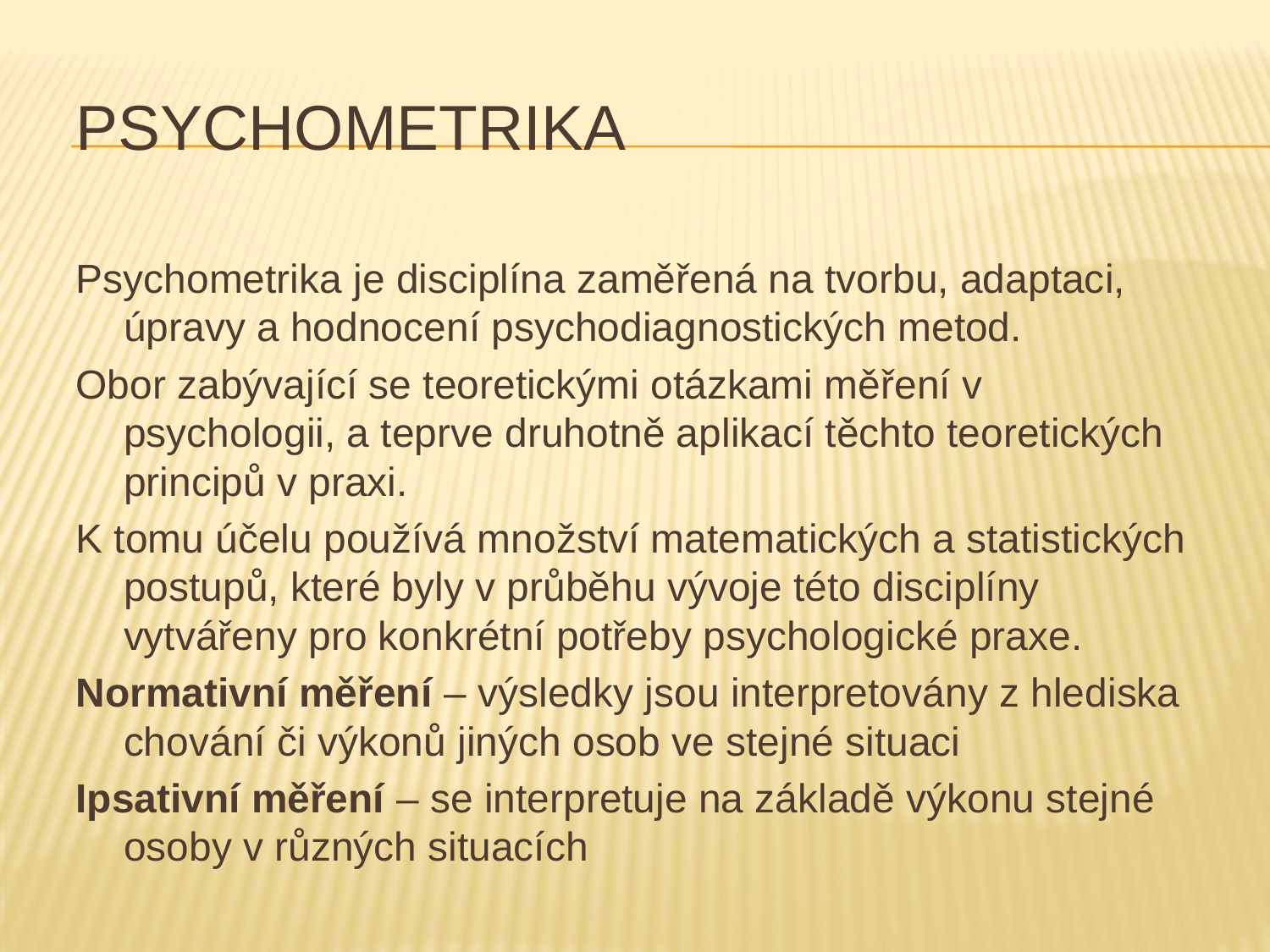

# Psychometrika
Psychometrika je disciplína zaměřená na tvorbu, adaptaci, úpravy a hodnocení psychodiagnostických metod.
Obor zabývající se teoretickými otázkami měření v psychologii, a teprve druhotně aplikací těchto teoretických principů v praxi.
K tomu účelu používá množství matematických a statistických postupů, které byly v průběhu vývoje této disciplíny vytvářeny pro konkrétní potřeby psychologické praxe.
Normativní měření – výsledky jsou interpretovány z hlediska chování či výkonů jiných osob ve stejné situaci
Ipsativní měření – se interpretuje na základě výkonu stejné osoby v různých situacích